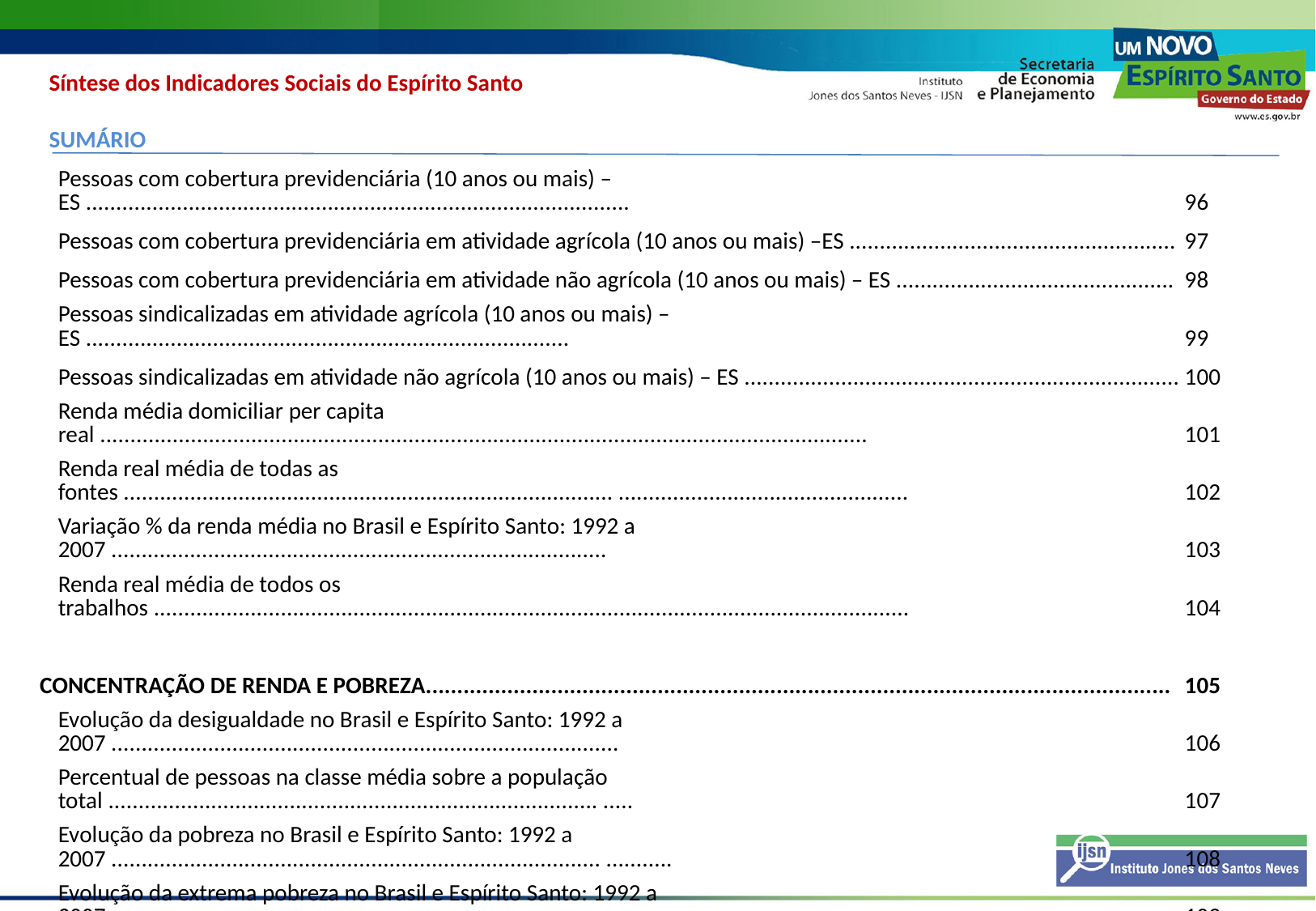

Síntese dos Indicadores Sociais do Espírito Santo

SUMÁRIO

| Pessoas com cobertura previdenciária (10 anos ou mais) – ES .......................................................................................... | 96 |
| --- | --- |
| Pessoas com cobertura previdenciária em atividade agrícola (10 anos ou mais) –ES ...................................................... | 97 |
| Pessoas com cobertura previdenciária em atividade não agrícola (10 anos ou mais) – ES .............................................. | 98 |
| Pessoas sindicalizadas em atividade agrícola (10 anos ou mais) – ES ................................................................................ | 99 |
| Pessoas sindicalizadas em atividade não agrícola (10 anos ou mais) – ES ........................................................................ | 100 |
| Renda média domiciliar per capita real ............................................................................................................................... | 101 |
| Renda real média de todas as fontes ................................................................................. ................................................ | 102 |
| Variação % da renda média no Brasil e Espírito Santo: 1992 a 2007 .................................................................................. | 103 |
| Renda real média de todos os trabalhos ............................................................................................................................. | 104 |
|  |  |
| CONCENTRAÇÃO DE RENDA E POBREZA....................................................................................................................... | 105 |
| Evolução da desigualdade no Brasil e Espírito Santo: 1992 a 2007 .................................................................................... | 106 |
| Percentual de pessoas na classe média sobre a população total ................................................................................. ..... | 107 |
| Evolução da pobreza no Brasil e Espírito Santo: 1992 a 2007 ................................................................................. ........... | 108 |
| Evolução da extrema pobreza no Brasil e Espírito Santo: 1992 a 2007 .............................................................................. | 109 |
|  |  |
| GLOSSÁRIO.................................................................................................................................................................. | 110 |